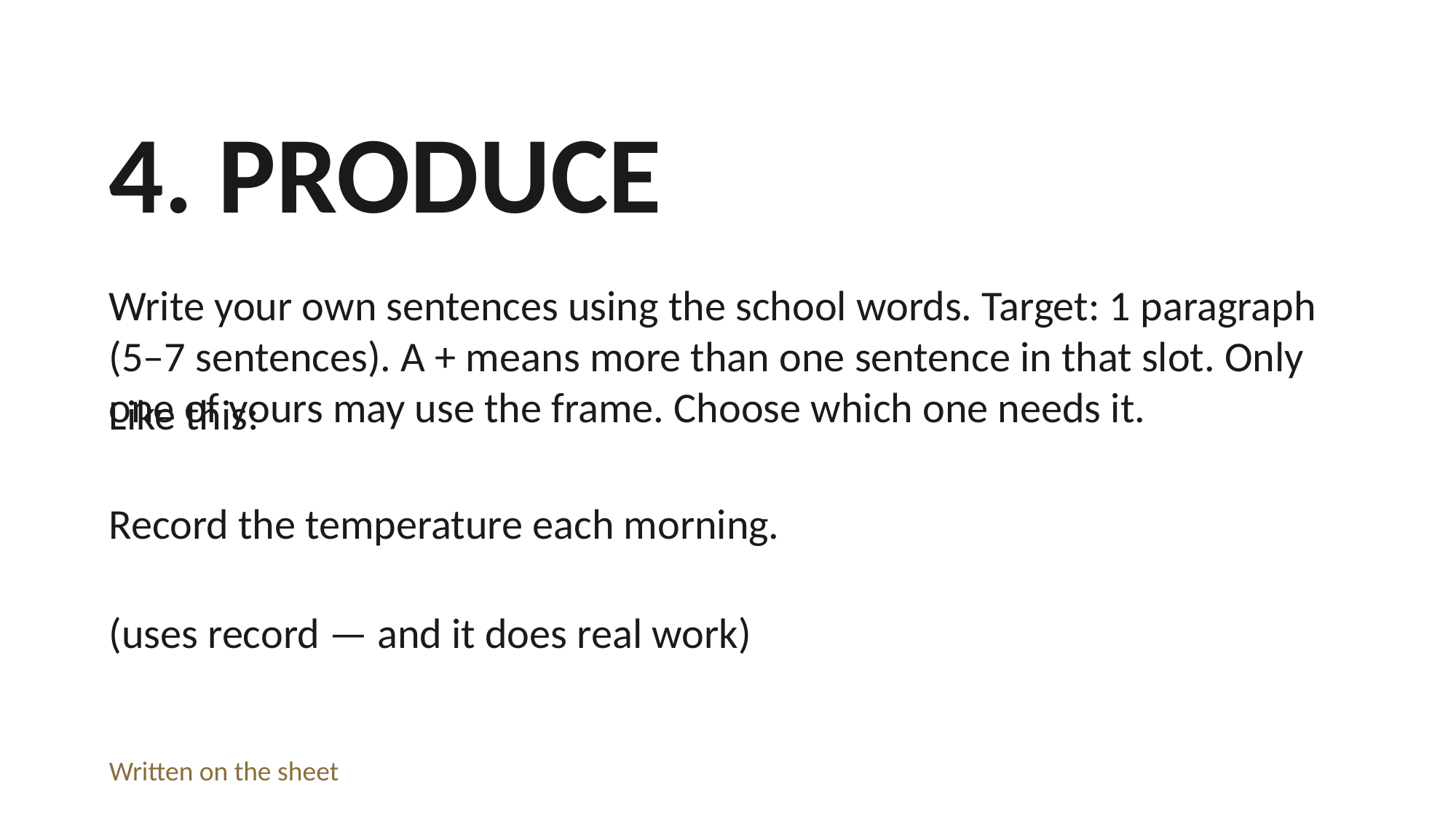

4. PRODUCE
Write your own sentences using the school words. Target: 1 paragraph (5–7 sentences). A + means more than one sentence in that slot. Only one of yours may use the frame. Choose which one needs it.
Like this:
Record the temperature each morning.
(uses record — and it does real work)
Written on the sheet